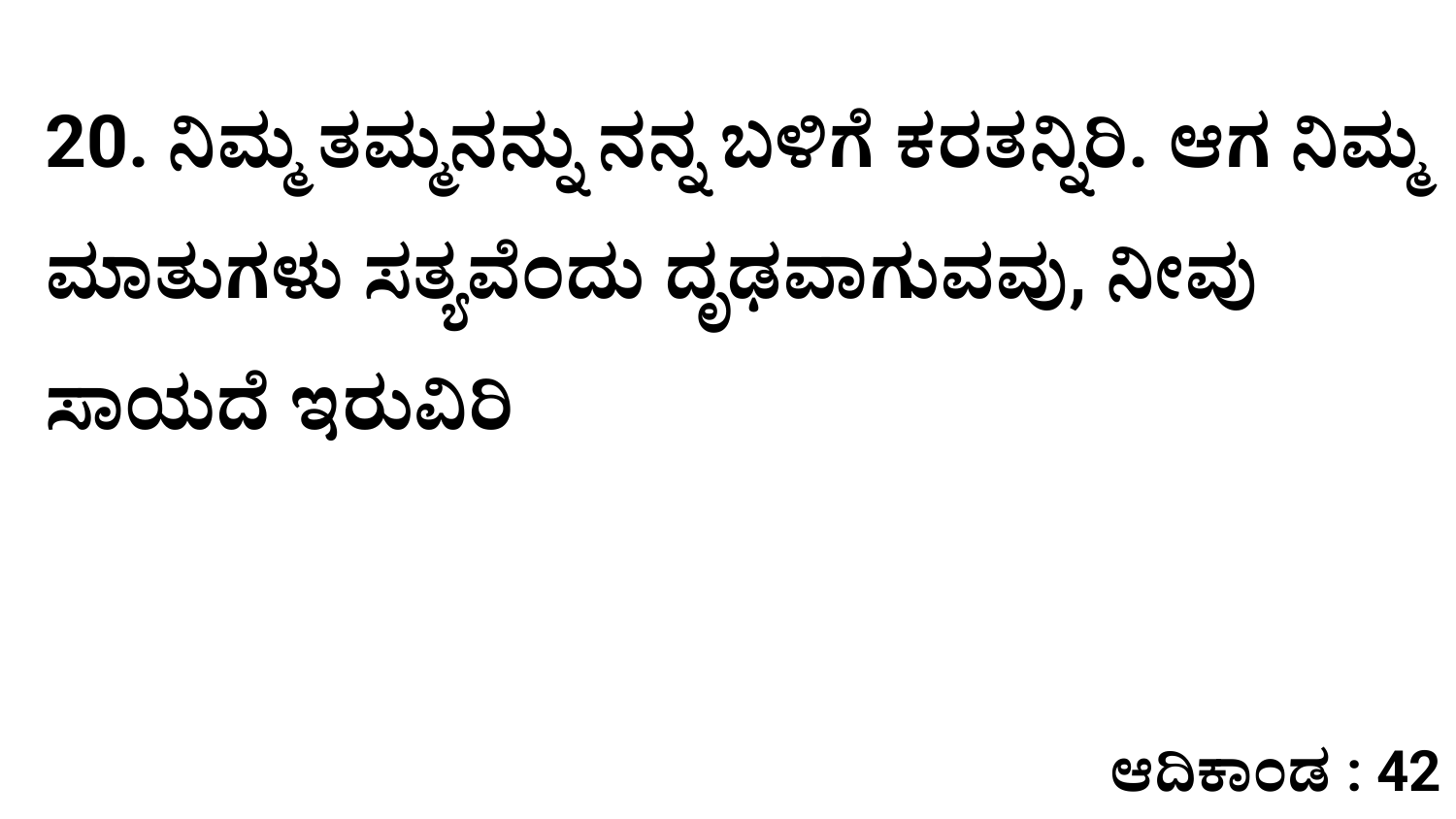

20. ನಿಮ್ಮ ತಮ್ಮನನ್ನು ನನ್ನ ಬಳಿಗೆ ಕರತನ್ನಿರಿ. ಆಗ ನಿಮ್ಮ ಮಾತುಗಳು ಸತ್ಯವೆಂದು ದೃಢವಾಗುವವು, ನೀವು ಸಾಯದೆ ಇರುವಿರಿ
ಆದಿಕಾಂಡ : 42